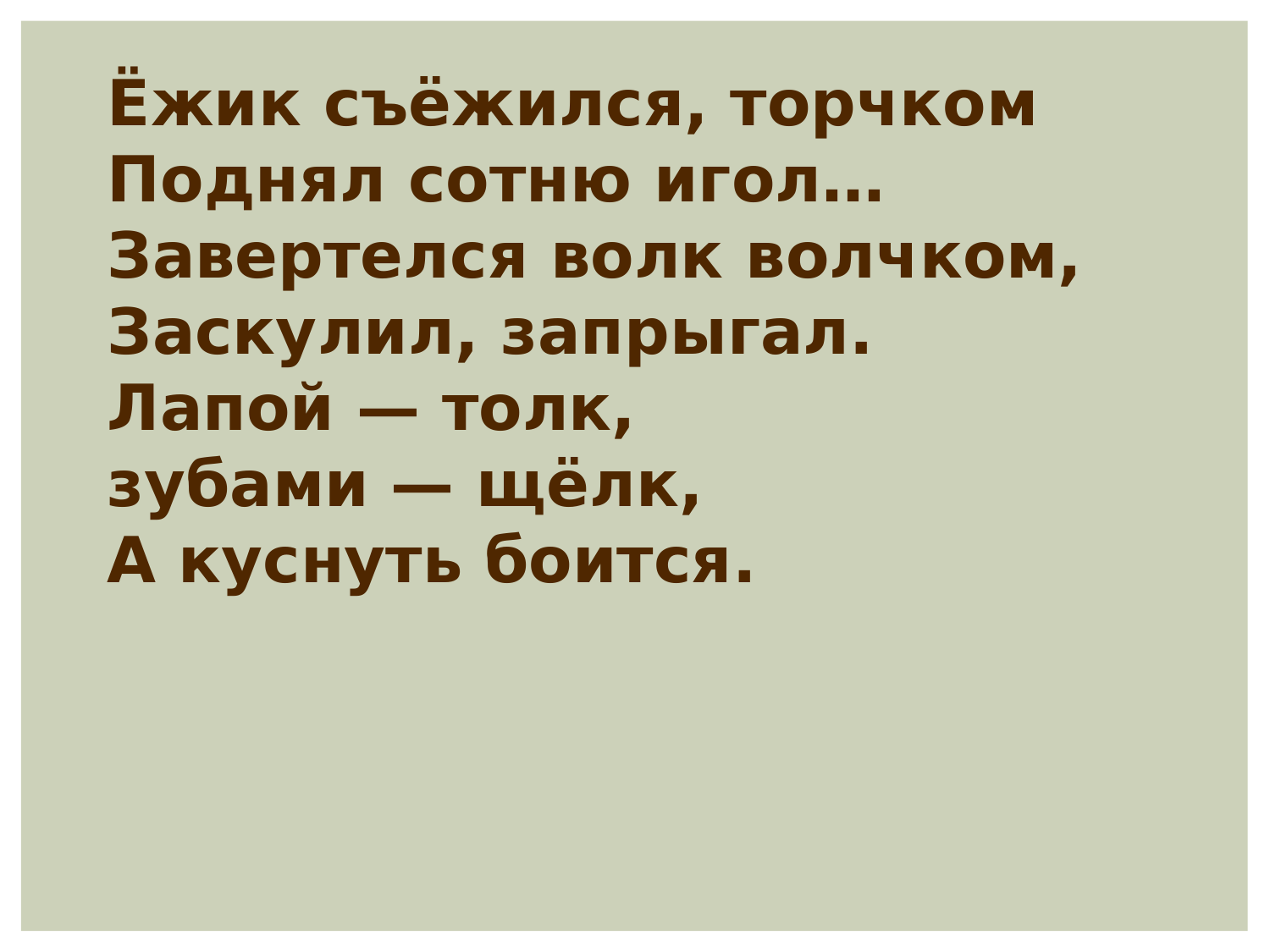

Ёжик съёжился, торчком
Поднял сотню игол…
Завертелся волк волчком,
Заскулил, запрыгал.
Лапой — толк,
зубами — щёлк,
А куснуть боится.